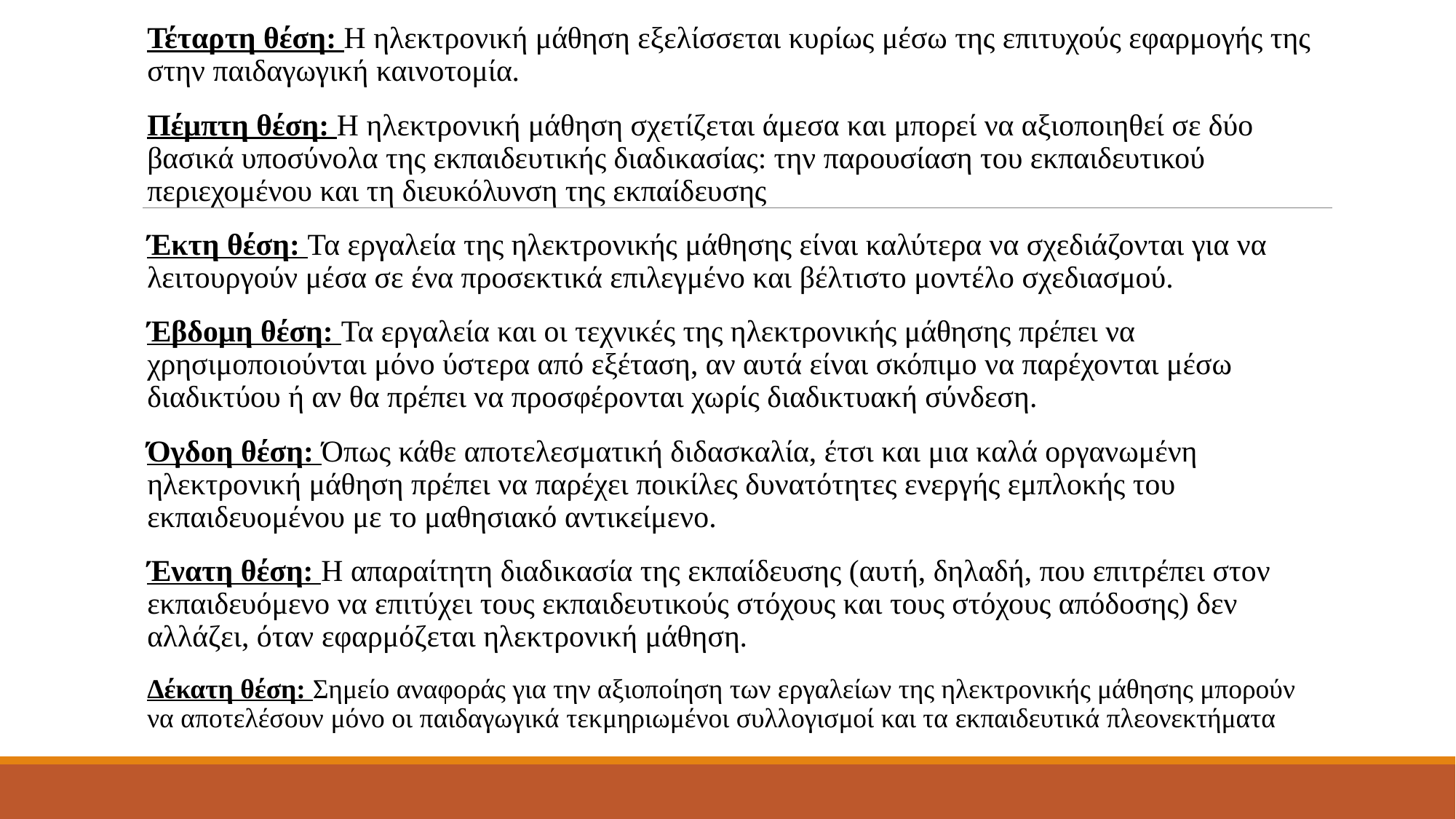

Τέταρτη θέση: Η ηλεκτρονική μάθηση εξελίσσεται κυρίως μέσω της επιτυχούς εφαρμογής της στην παιδαγωγική καινοτομία.
Πέμπτη θέση: Η ηλεκτρονική μάθηση σχετίζεται άμεσα και μπορεί να αξιοποιηθεί σε δύο βασικά υποσύνολα της εκπαιδευτικής διαδικασίας: την παρουσίαση του εκπαιδευτικού περιεχομένου και τη διευκόλυνση της εκπαίδευσης
Έκτη θέση: Τα εργαλεία της ηλεκτρονικής μάθησης είναι καλύτερα να σχεδιάζονται για να λειτουργούν μέσα σε ένα προσεκτικά επιλεγμένο και βέλτιστο μοντέλο σχεδιασμού.
Έβδομη θέση: Τα εργαλεία και οι τεχνικές της ηλεκτρονικής μάθησης πρέπει να χρησιμοποιούνται μόνο ύστερα από εξέταση, αν αυτά είναι σκόπιμο να παρέχονται μέσω διαδικτύου ή αν θα πρέπει να προσφέρονται χωρίς διαδικτυακή σύνδεση.
Όγδοη θέση: Όπως κάθε αποτελεσματική διδασκαλία, έτσι και μια καλά οργανωμένη ηλεκτρονική μάθηση πρέπει να παρέχει ποικίλες δυνατότητες ενεργής εμπλοκής του εκπαιδευομένου με το μαθησιακό αντικείμενο.
Ένατη θέση: Η απαραίτητη διαδικασία της εκπαίδευσης (αυτή, δηλαδή, που επιτρέπει στον εκπαιδευόμενο να επιτύχει τους εκπαιδευτικούς στόχους και τους στόχους απόδοσης) δεν αλλάζει, όταν εφαρμόζεται ηλεκτρονική μάθηση.
Δέκατη θέση: Σημείο αναφοράς για την αξιοποίηση των εργαλείων της ηλεκτρονικής μάθησης μπορούν να αποτελέσουν μόνο οι παιδαγωγικά τεκμηριωμένοι συλλογισμοί και τα εκπαιδευτικά πλεονεκτήματα